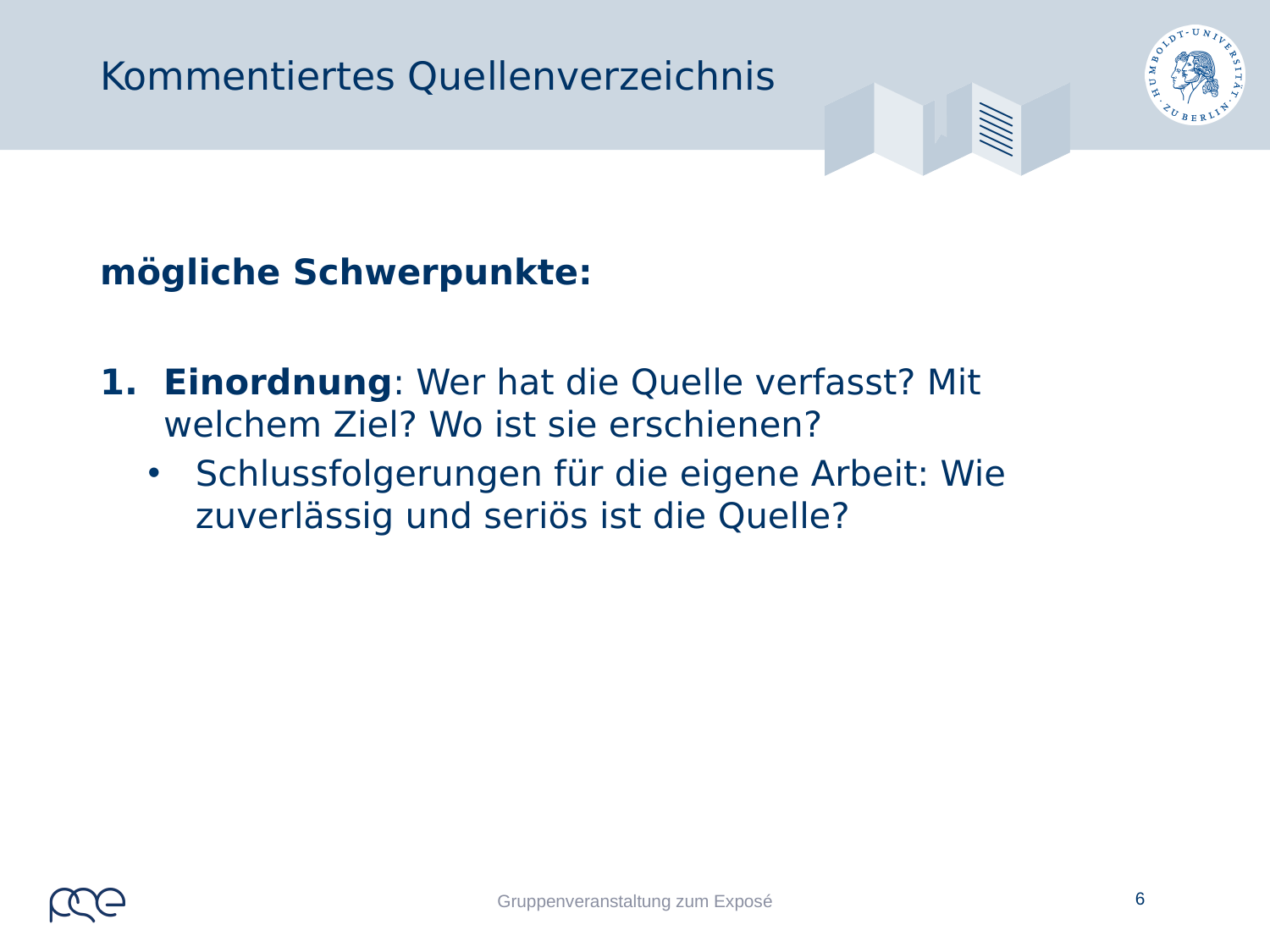

# Kommentiertes Quellenverzeichnis
mögliche Schwerpunkte:

Einordnung: Wer hat die Quelle verfasst? Mit welchem Ziel? Wo ist sie erschienen?
Schlussfolgerungen für die eigene Arbeit: Wie zuverlässig und seriös ist die Quelle?

Gruppenveranstaltung zum Exposé
6